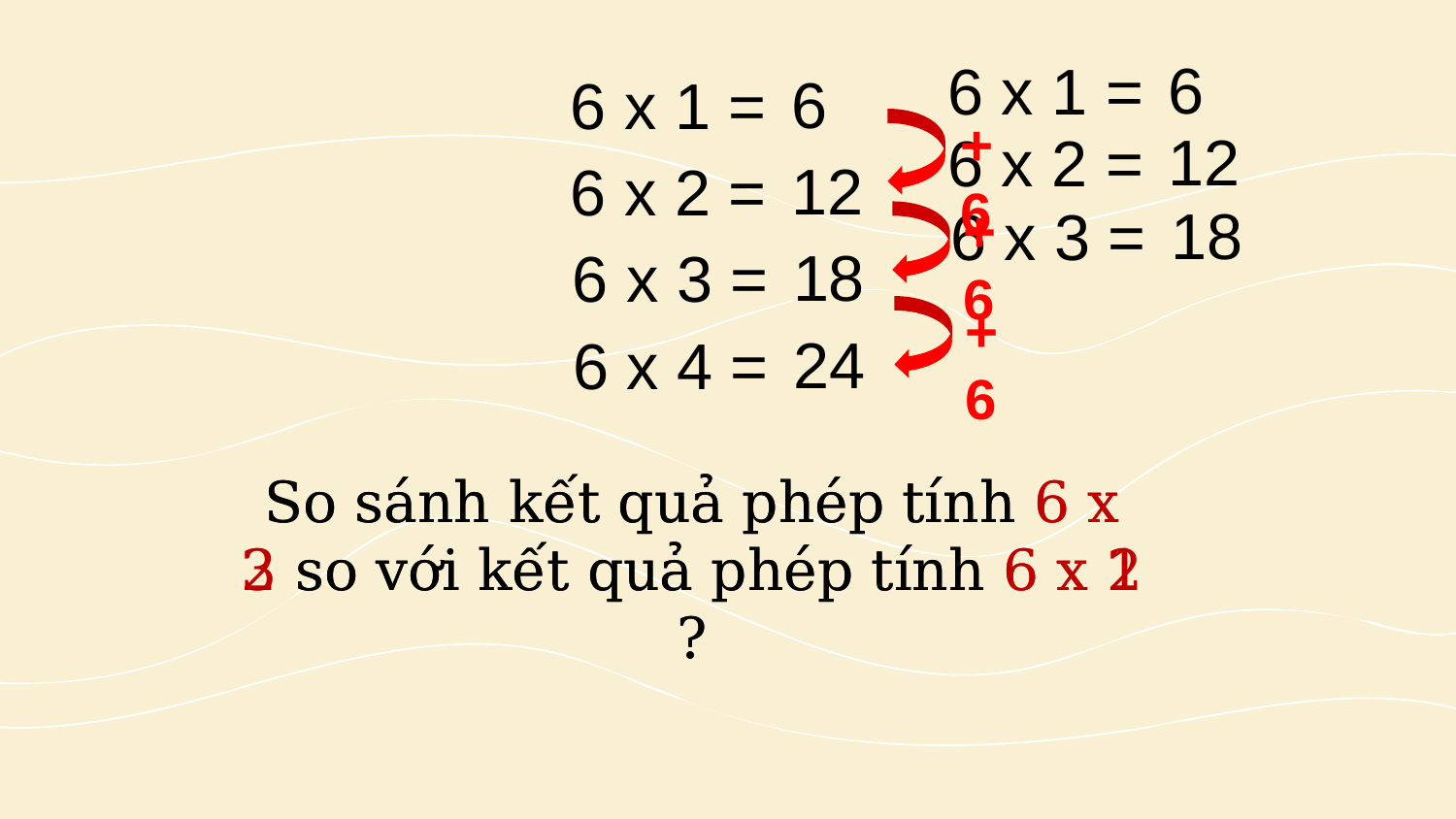

6
6 x 1 =
12
6 x 2 =
18
6 x 3 =
6
6 x 1 =
12
6 x 2 =
18
6 x 3 =
+  6

+  6

+  6

24
6 x 4 =
So sánh kết quả phép tính 6 x 2 so với kết quả phép tính 6 x 1 ?
So sánh kết quả phép tính 6 x 3 so với kết quả phép tính 6 x 2 ?